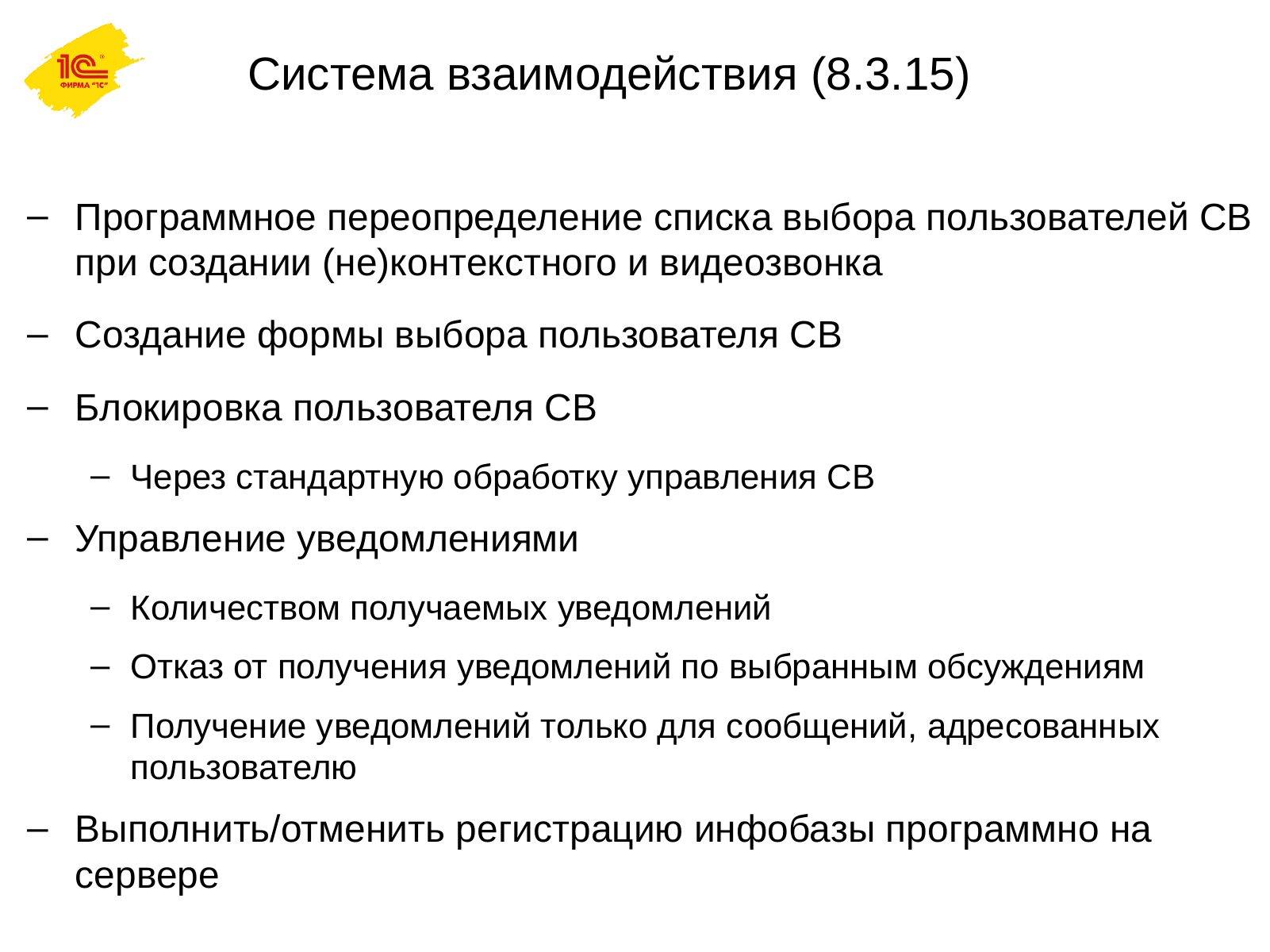

# Система взаимодействия (8.3.15)
Программное переопределение списка выбора пользователей СВ при создании (не)контекстного и видеозвонка
Создание формы выбора пользователя СВ
Блокировка пользователя СВ
Через стандартную обработку управления СВ
Управление уведомлениями
Количеством получаемых уведомлений
Отказ от получения уведомлений по выбранным обсуждениям
Получение уведомлений только для сообщений, адресованных пользователю
Выполнить/отменить регистрацию инфобазы программно на сервере